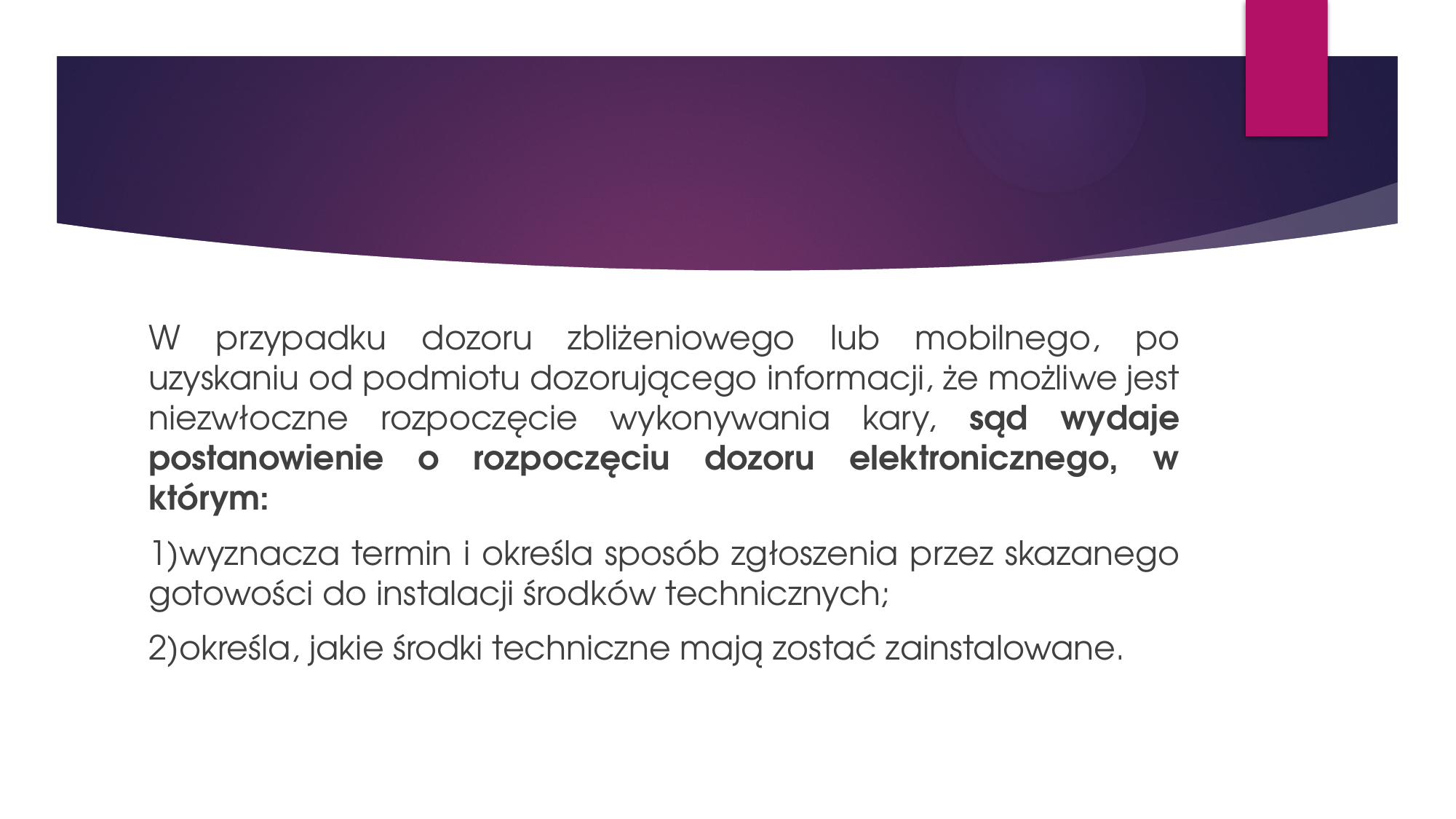

#
W przypadku dozoru zbliżeniowego lub mobilnego, po uzyskaniu od podmiotu dozorującego informacji, że możliwe jest niezwłoczne rozpoczęcie wykonywania kary, sąd wydaje postanowienie o rozpoczęciu dozoru elektronicznego, w którym:
1)wyznacza termin i określa sposób zgłoszenia przez skazanego gotowości do instalacji środków technicznych;
2)określa, jakie środki techniczne mają zostać zainstalowane.